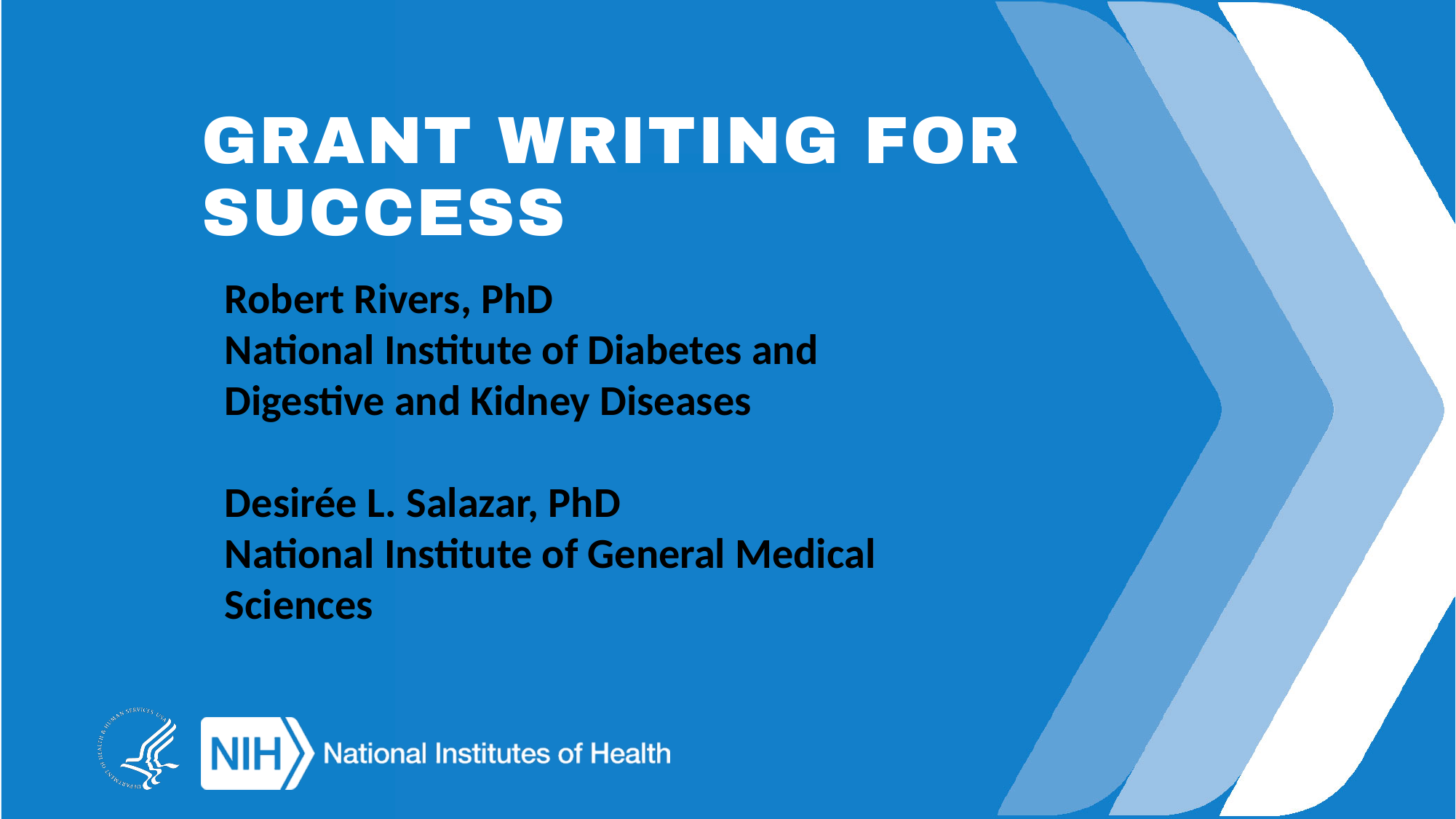

# GRANT WRITING FOR SUCCESS

Robert Rivers, PhD
National Institute of Diabetes and Digestive and Kidney Diseases

Desirée L. Salazar, PhD
National Institute of General Medical Sciences